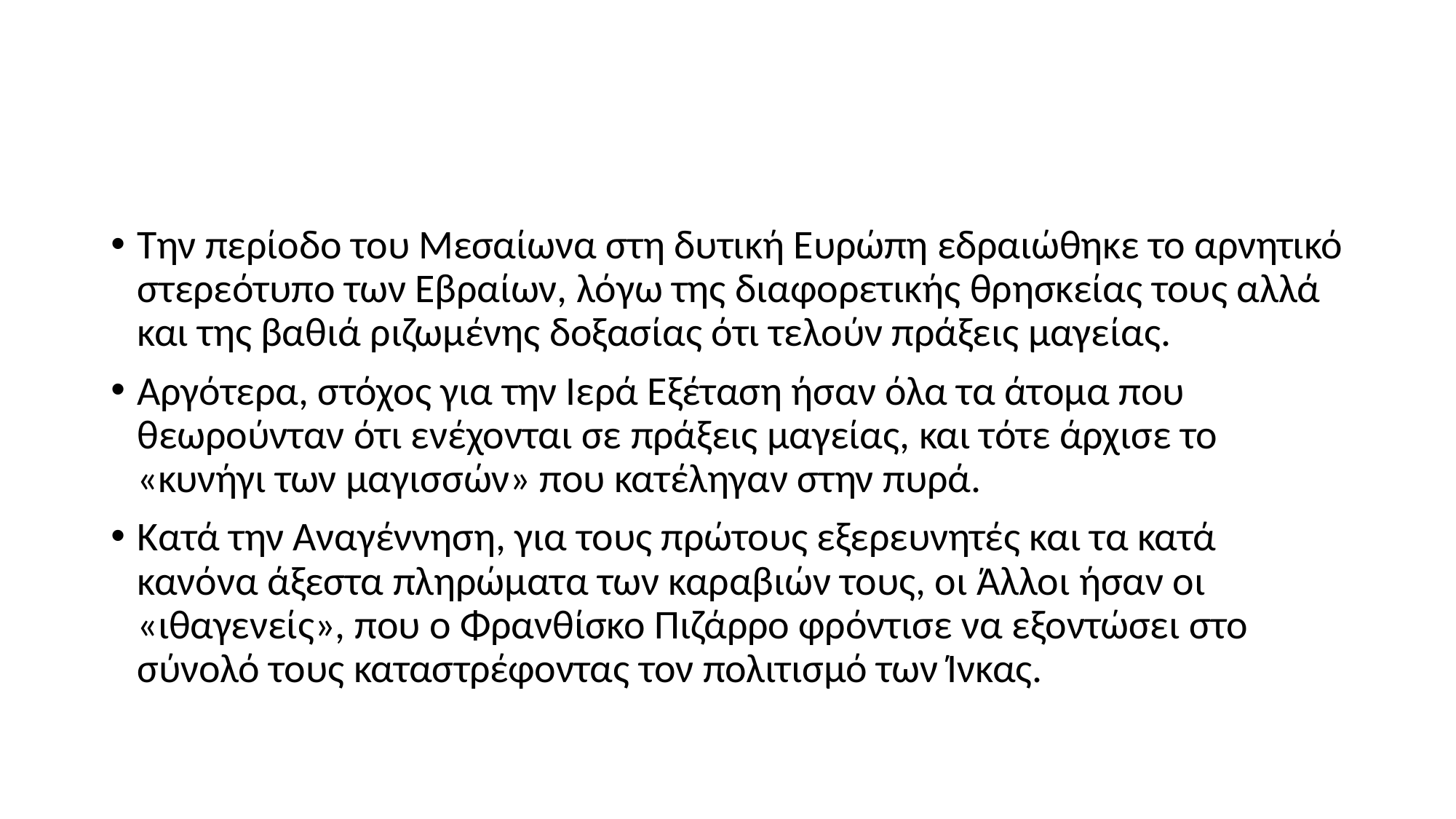

#
Την περίοδο του Μεσαίωνα στη δυτική Ευρώπη εδραιώθηκε το αρνητικό στερεότυπο των Εβραίων, λόγω της διαφορετικής θρησκείας τους αλλά και της βαθιά ριζωμένης δοξασίας ότι τελούν πράξεις μαγείας.
Αργότερα, στόχος για την Ιερά Εξέταση ήσαν όλα τα άτομα που θεωρούνταν ότι ενέχονται σε πράξεις μαγείας, και τότε άρχισε το «κυνήγι των μαγισσών» που κατέληγαν στην πυρά.
Κατά την Αναγέννηση, για τους πρώτους εξερευνητές και τα κατά κανόνα άξεστα πληρώματα των καραβιών τους, οι Άλλοι ήσαν οι «ιθαγενείς», που ο Φρανθίσκο Πιζάρρο φρόντισε να εξοντώσει στο σύνολό τους καταστρέφοντας τον πολιτισμό των Ίνκας.